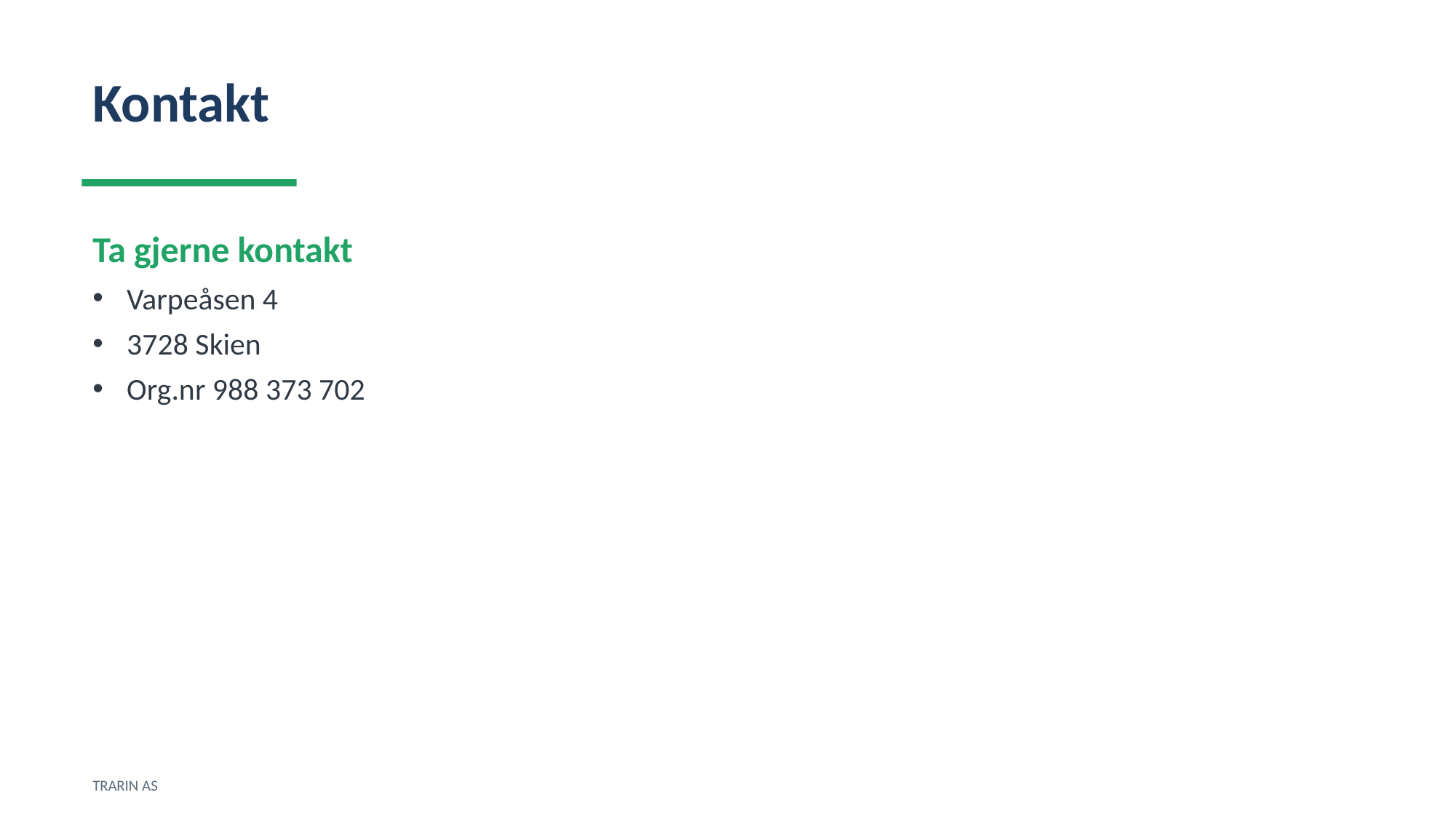

Kontakt

Ta gjerne kontakt
Varpeåsen 4
3728 Skien
Org.nr 988 373 702
TRARIN AS